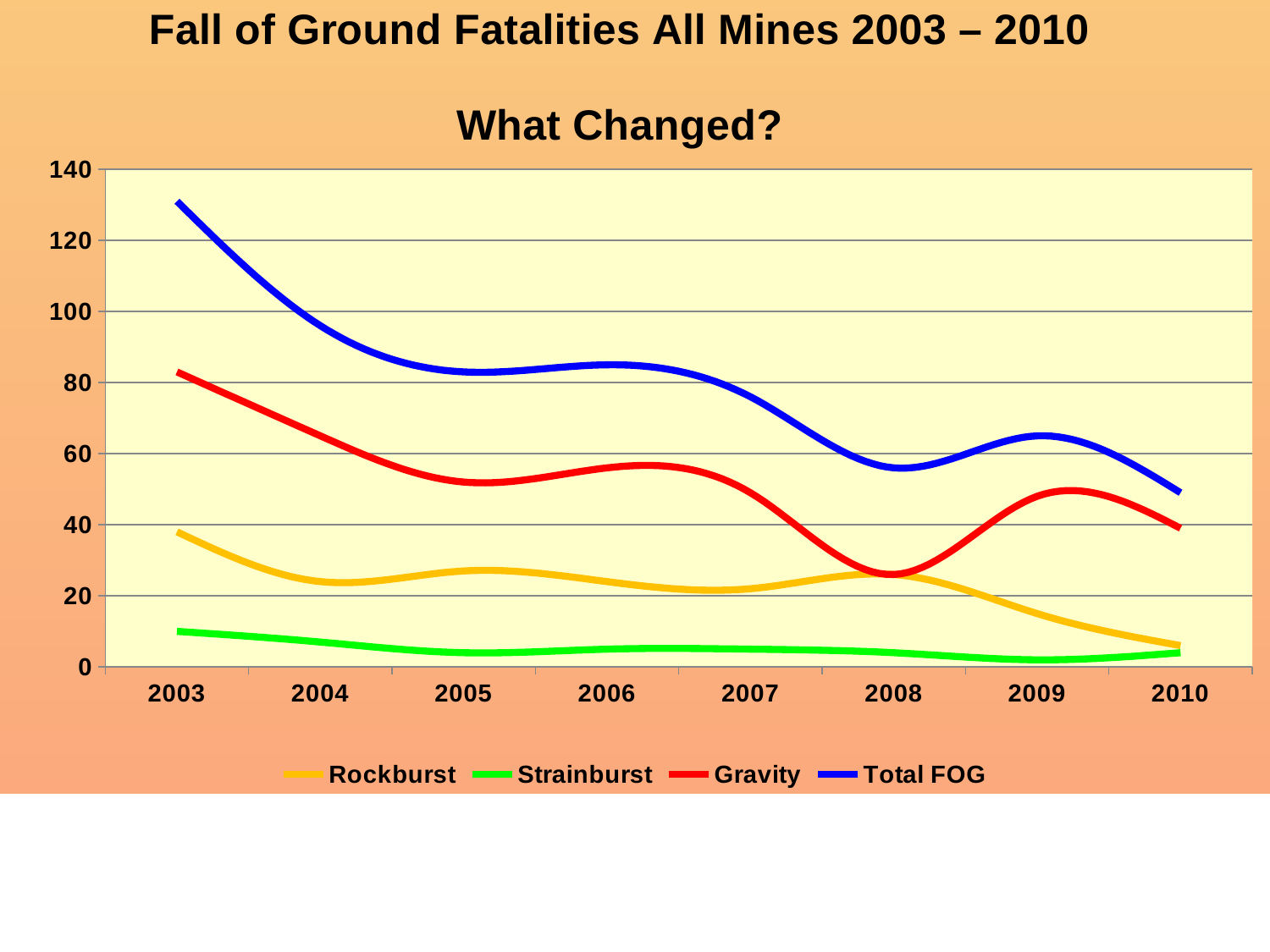

### Chart

| Category | Rockburst | Strainburst | Gravity | Total FOG |
|---|---|---|---|---|
| 2003 | 38.0 | 10.0 | 83.0 | 131.0 |
| 2004 | 24.0 | 7.0 | 65.0 | 96.0 |
| 2005 | 27.0 | 4.0 | 52.0 | 83.0 |
| 2006 | 24.0 | 5.0 | 56.0 | 85.0 |
| 2007 | 22.0 | 5.0 | 49.0 | 76.0 |
| 2008 | 26.0 | 4.0 | 26.0 | 56.0 |
| 2009 | 15.0 | 2.0 | 48.0 | 65.0 |
| 2010 | 6.0 | 4.0 | 39.0 | 49.0 |